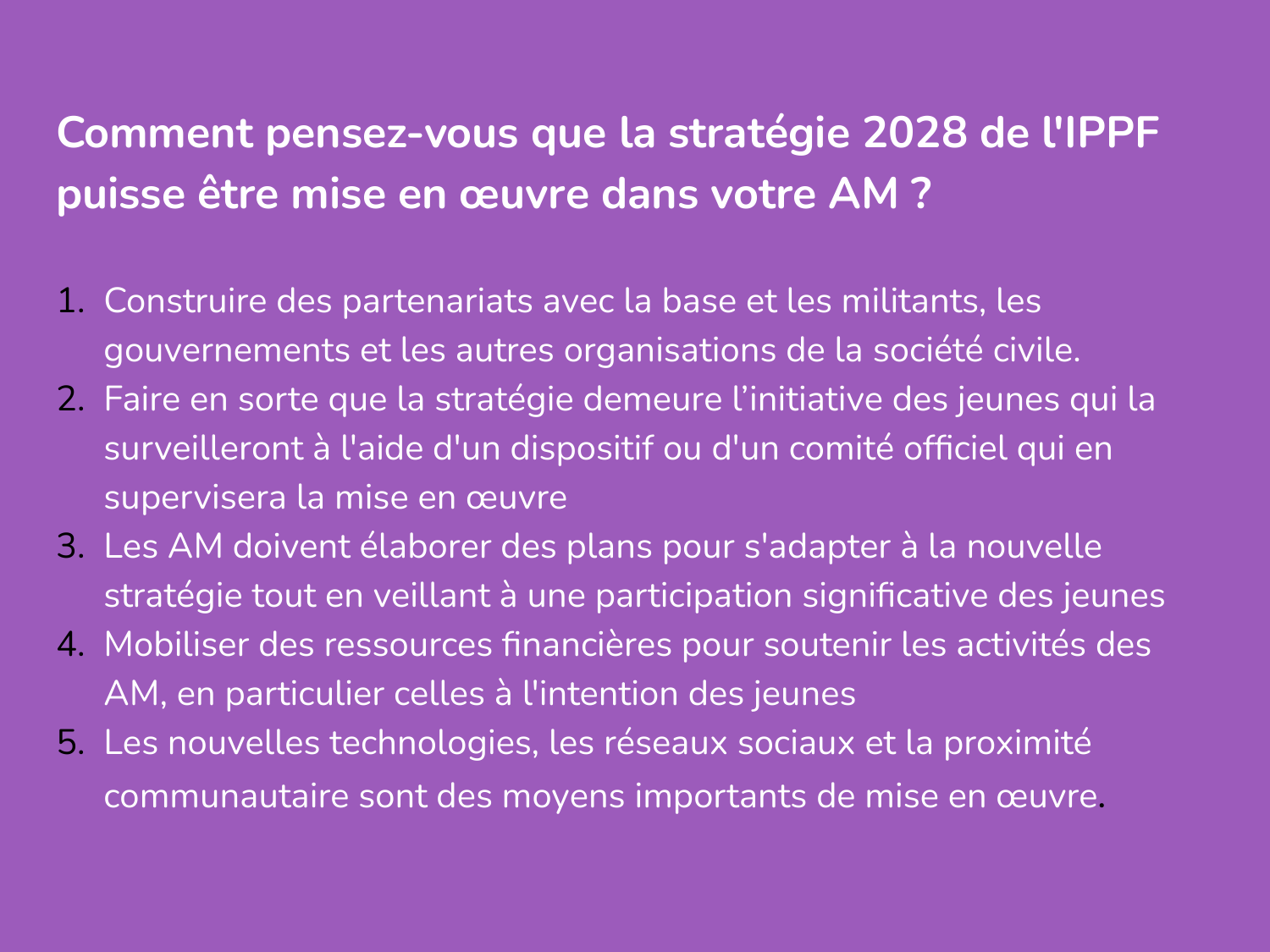

# Comment pensez-vous que la stratégie 2028 de l'IPPF puisse être mise en œuvre dans votre AM ?
Construire des partenariats avec la base et les militants, les gouvernements et les autres organisations de la société civile.
Faire en sorte que la stratégie demeure l’initiative des jeunes qui la surveilleront à l'aide d'un dispositif ou d'un comité officiel qui en supervisera la mise en œuvre
Les AM doivent élaborer des plans pour s'adapter à la nouvelle stratégie tout en veillant à une participation significative des jeunes
Mobiliser des ressources financières pour soutenir les activités des AM, en particulier celles à l'intention des jeunes
Les nouvelles technologies, les réseaux sociaux et la proximité communautaire sont des moyens importants de mise en œuvre.